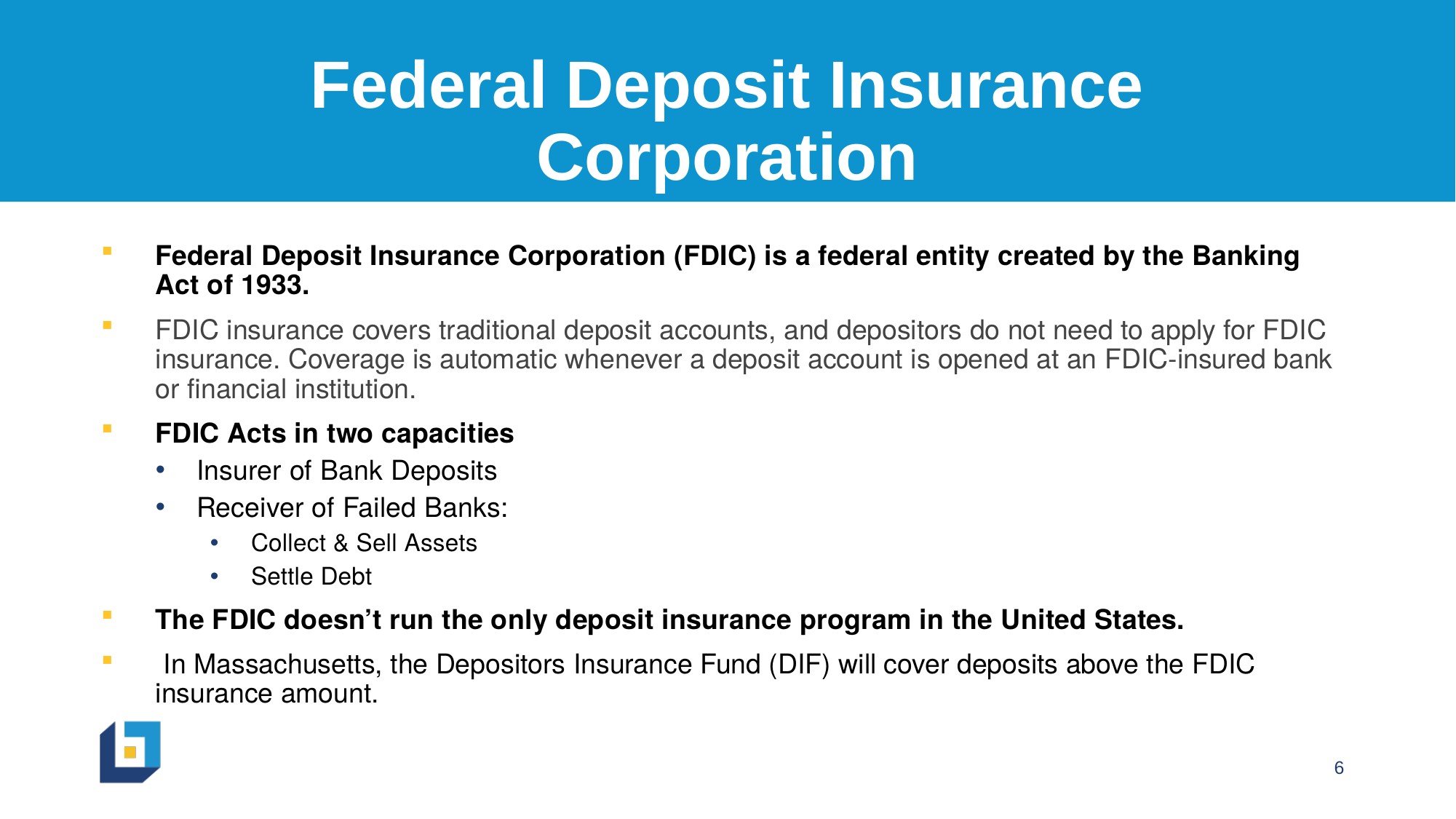

# Federal Deposit Insurance Corporation
Federal Deposit Insurance Corporation (FDIC) is a federal entity created by the Banking Act of 1933.
FDIC insurance covers traditional deposit accounts, and depositors do not need to apply for FDIC insurance. Coverage is automatic whenever a deposit account is opened at an FDIC-insured bank or financial institution.
FDIC Acts in two capacities
Insurer of Bank Deposits
Receiver of Failed Banks:
Collect & Sell Assets
Settle Debt
The FDIC doesn’t run the only deposit insurance program in the United States.
 In Massachusetts, the Depositors Insurance Fund (DIF) will cover deposits above the FDIC     insurance amount.
6